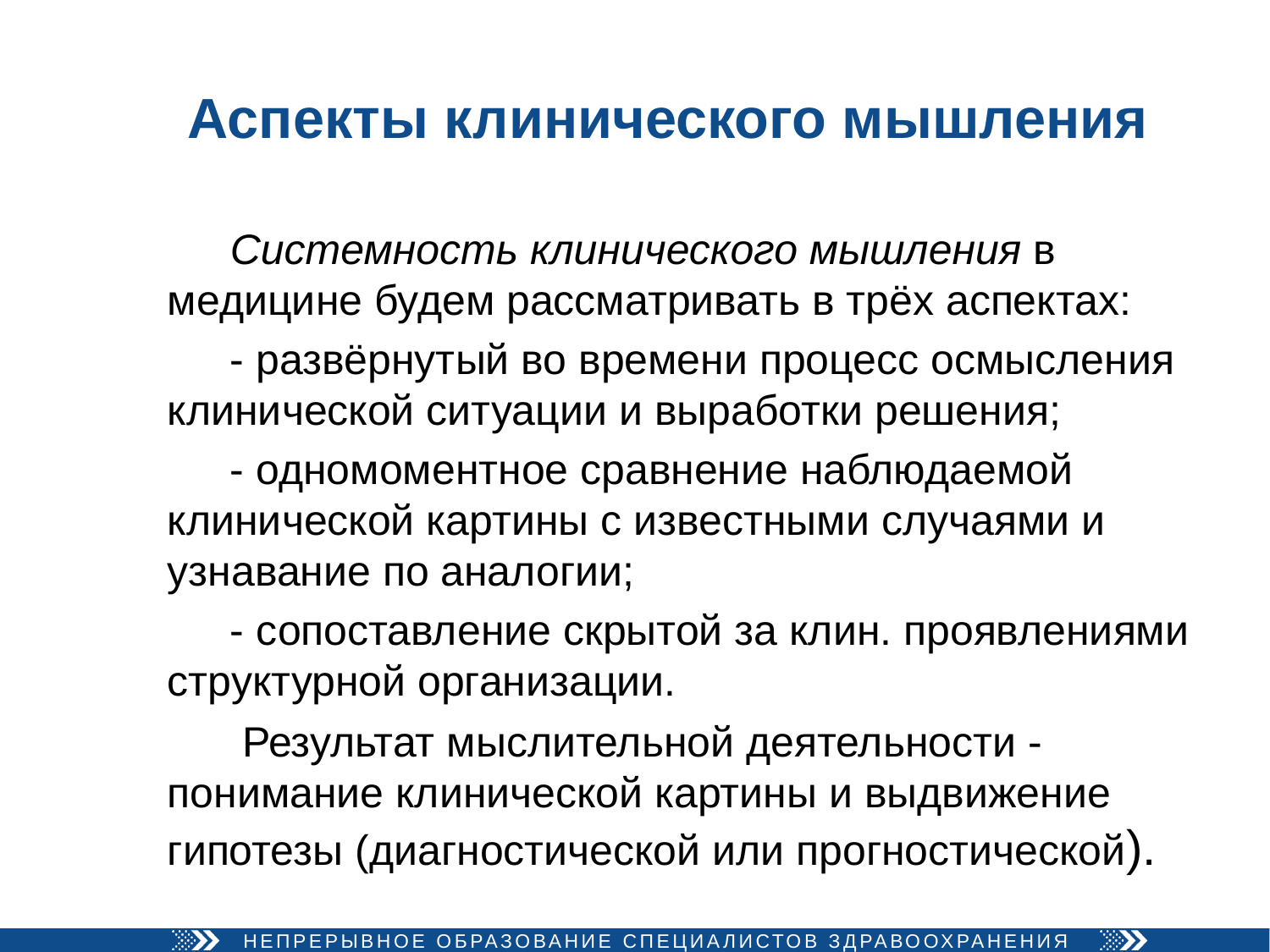

# Аспекты клинического мышления
Системность клинического мышления в медицине будем рассматривать в трёх аспектах:
- развёрнутый во времени процесс осмысления клинической ситуации и выработки решения;
- одномоментное сравнение наблюдаемой клинической картины с известными случаями и узнавание по аналогии;
- сопоставление скрытой за клин. проявлениями структурной организации.
 Результат мыслительной деятельности - понимание клинической картины и выдвижение гипотезы (диагностической или прогностической).